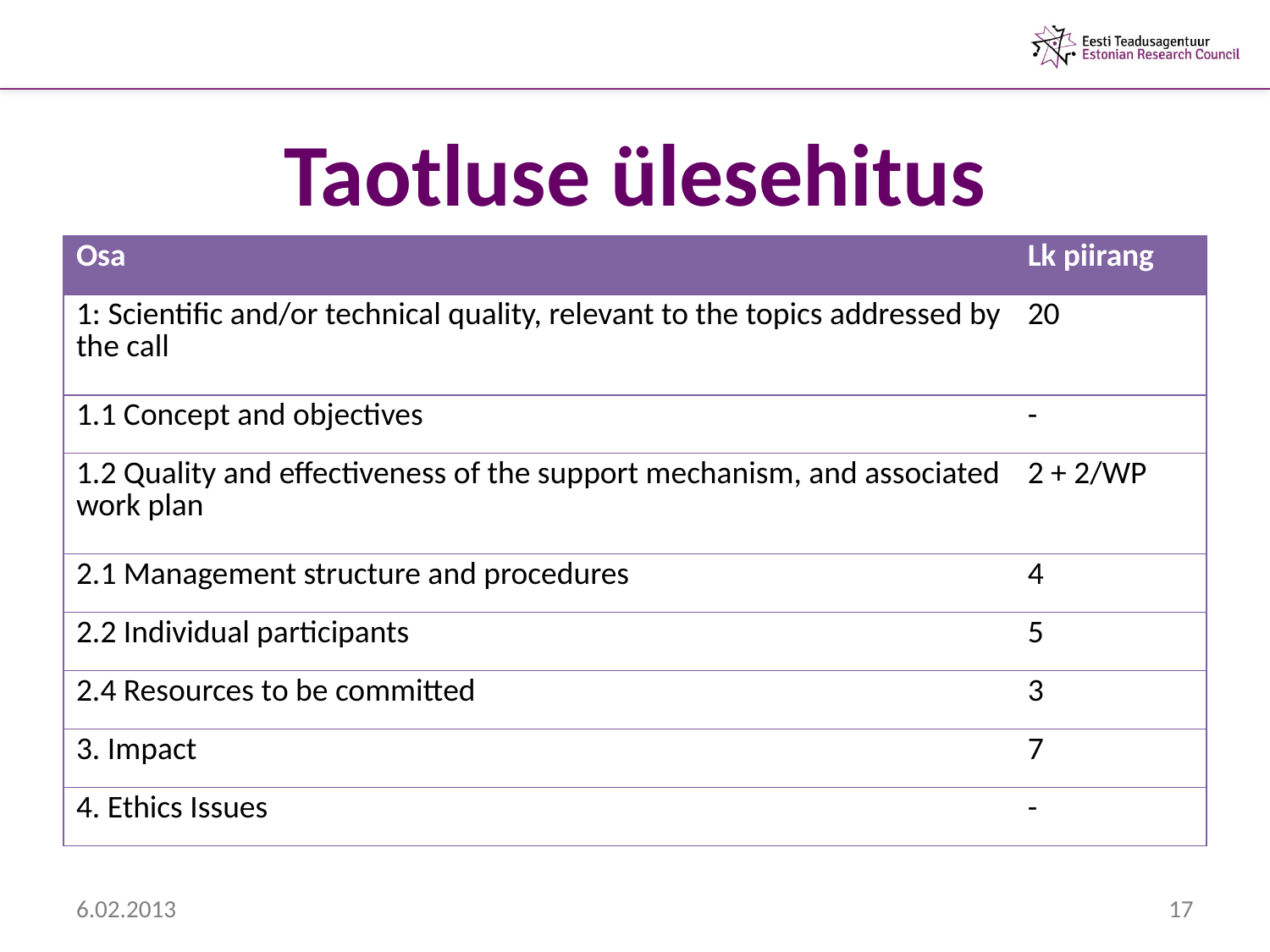

# Taotluse ülesehitus
| Osa | Lk piirang |
| --- | --- |
| 1: Scientific and/or technical quality, relevant to the topics addressed by the call | 20 |
| 1.1 Concept and objectives | - |
| 1.2 Quality and effectiveness of the support mechanism, and associated work plan | 2 + 2/WP |
| 2.1 Management structure and procedures | 4 |
| 2.2 Individual participants | 5 |
| 2.4 Resources to be committed | 3 |
| 3. Impact | 7 |
| 4. Ethics Issues | - |
6.02.2013
17